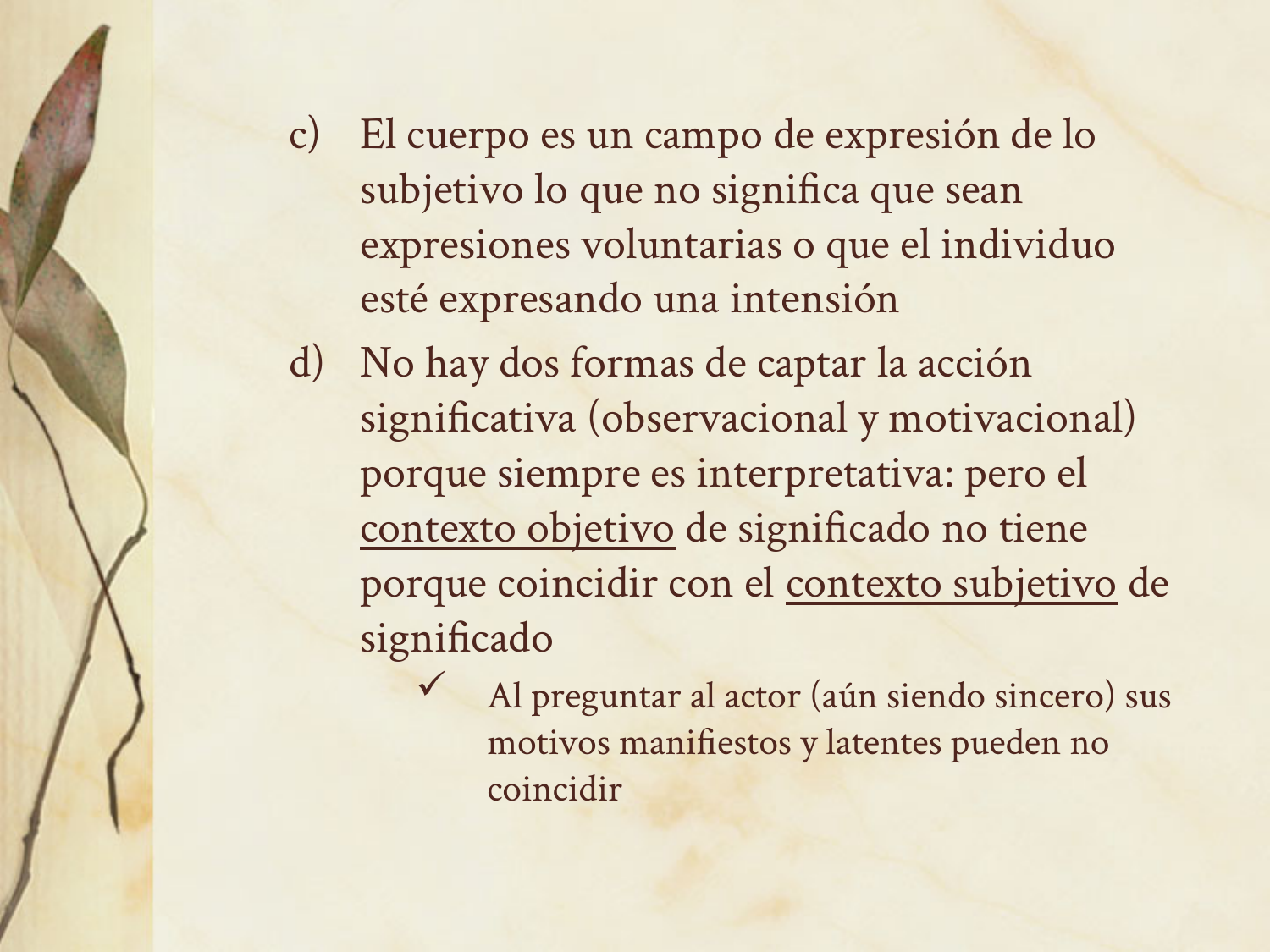

El cuerpo es un campo de expresión de lo subjetivo lo que no significa que sean expresiones voluntarias o que el individuo esté expresando una intensión
No hay dos formas de captar la acción significativa (observacional y motivacional) porque siempre es interpretativa: pero el contexto objetivo de significado no tiene porque coincidir con el contexto subjetivo de significado
Al preguntar al actor (aún siendo sincero) sus motivos manifiestos y latentes pueden no coincidir